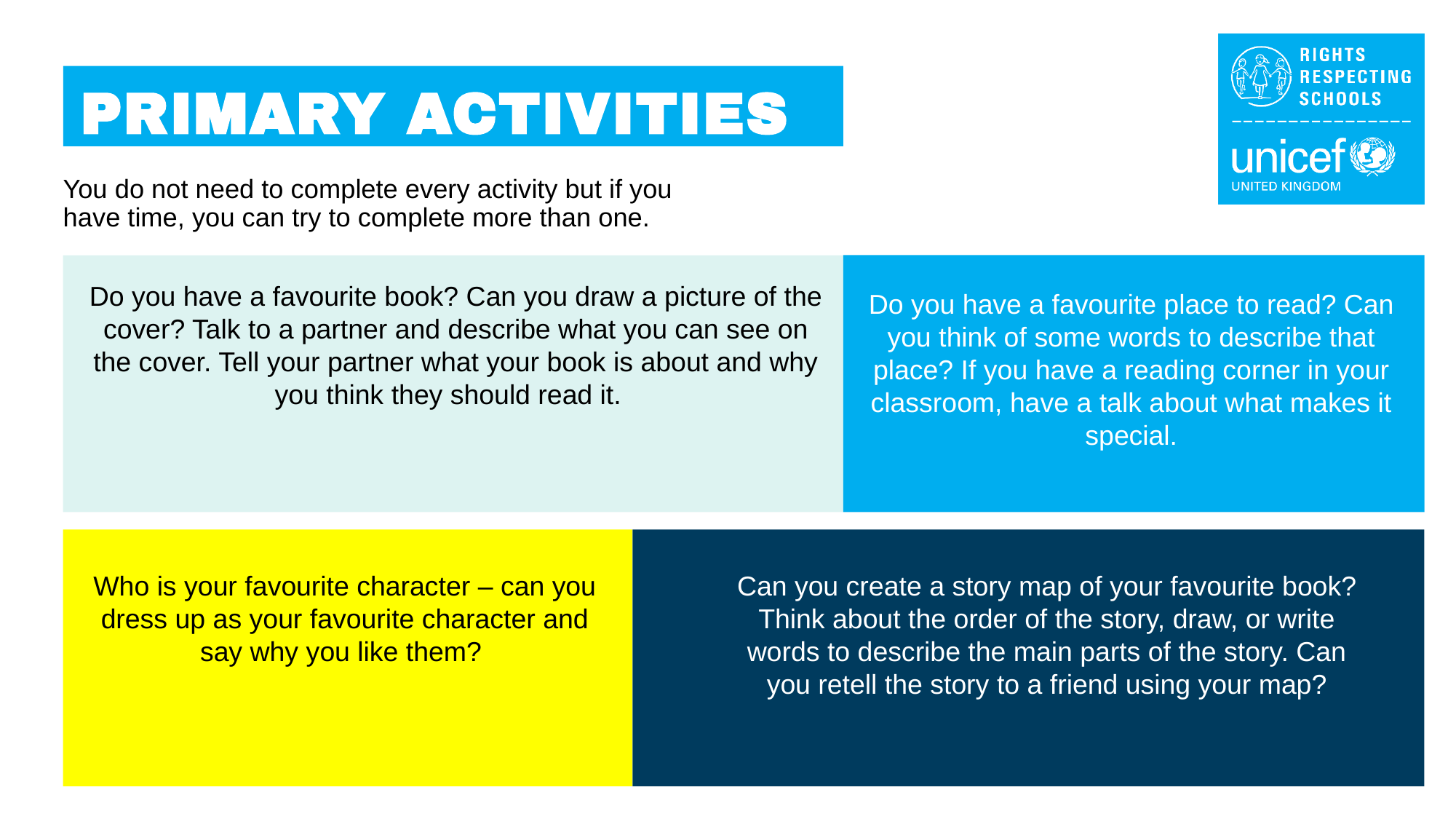

PRIMARY ACTIVITIES
You do not need to complete every activity but if you have time, you can try to complete more than one.

Do you have a favourite book? Can you draw a picture of the cover? Talk to a partner and describe what you can see on the cover. Tell your partner what your book is about and why you think they should read it.

Do you have a favourite place to read? Can you think of some words to describe that place? If you have a reading corner in your classroom, have a talk about what makes it special.

Who is your favourite character – can you dress up as your favourite character and say why you like them?
Can you create a story map of your favourite book? Think about the order of the story, draw, or write words to describe the main parts of the story. Can you retell the story to a friend using your map?